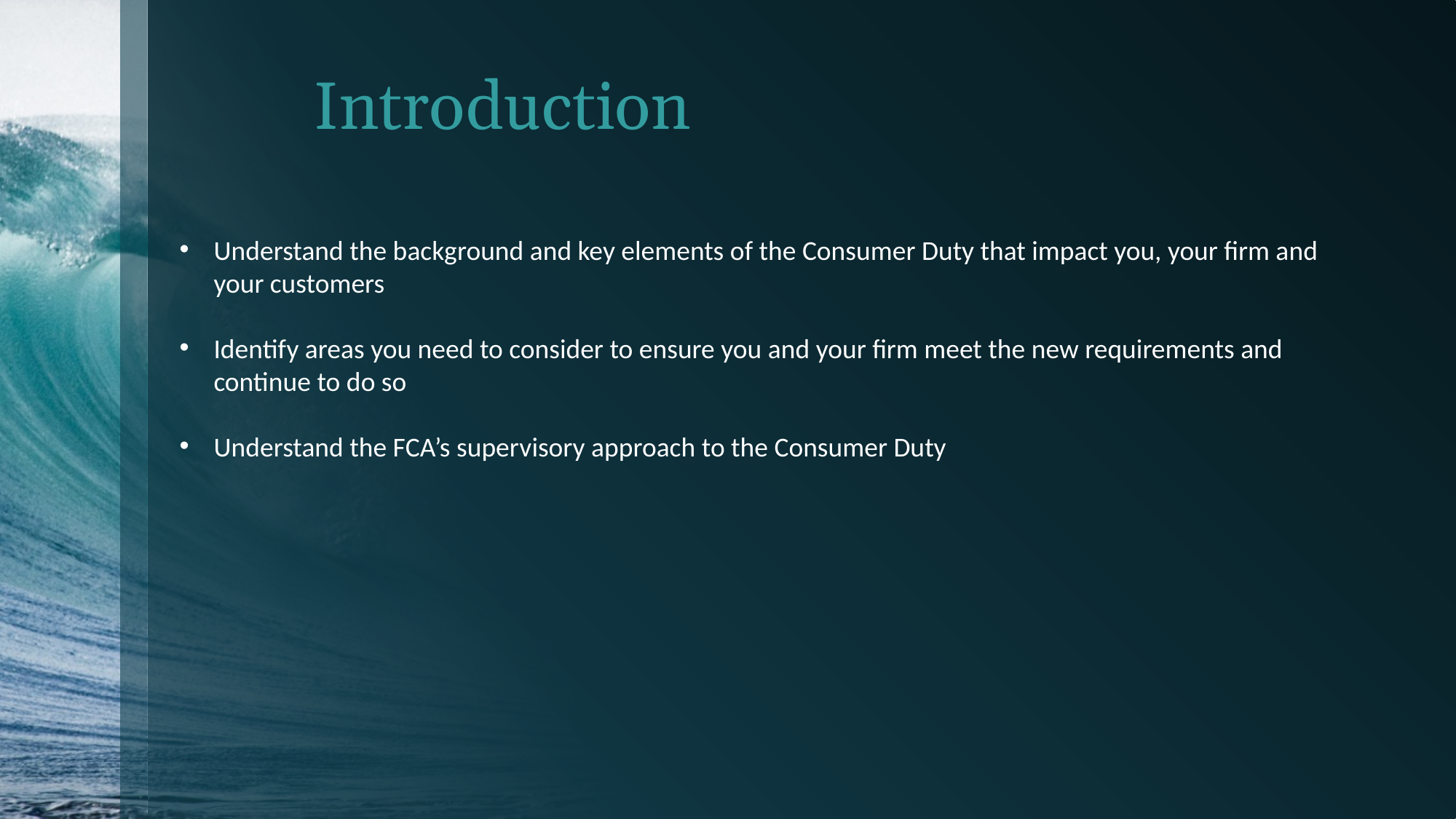

Introduction

Understand the background and key elements of the Consumer Duty that impact you, your firm and your customers

Identify areas you need to consider to ensure you and your firm meet the new requirements and continue to do so

Understand the FCA’s supervisory approach to the Consumer Duty